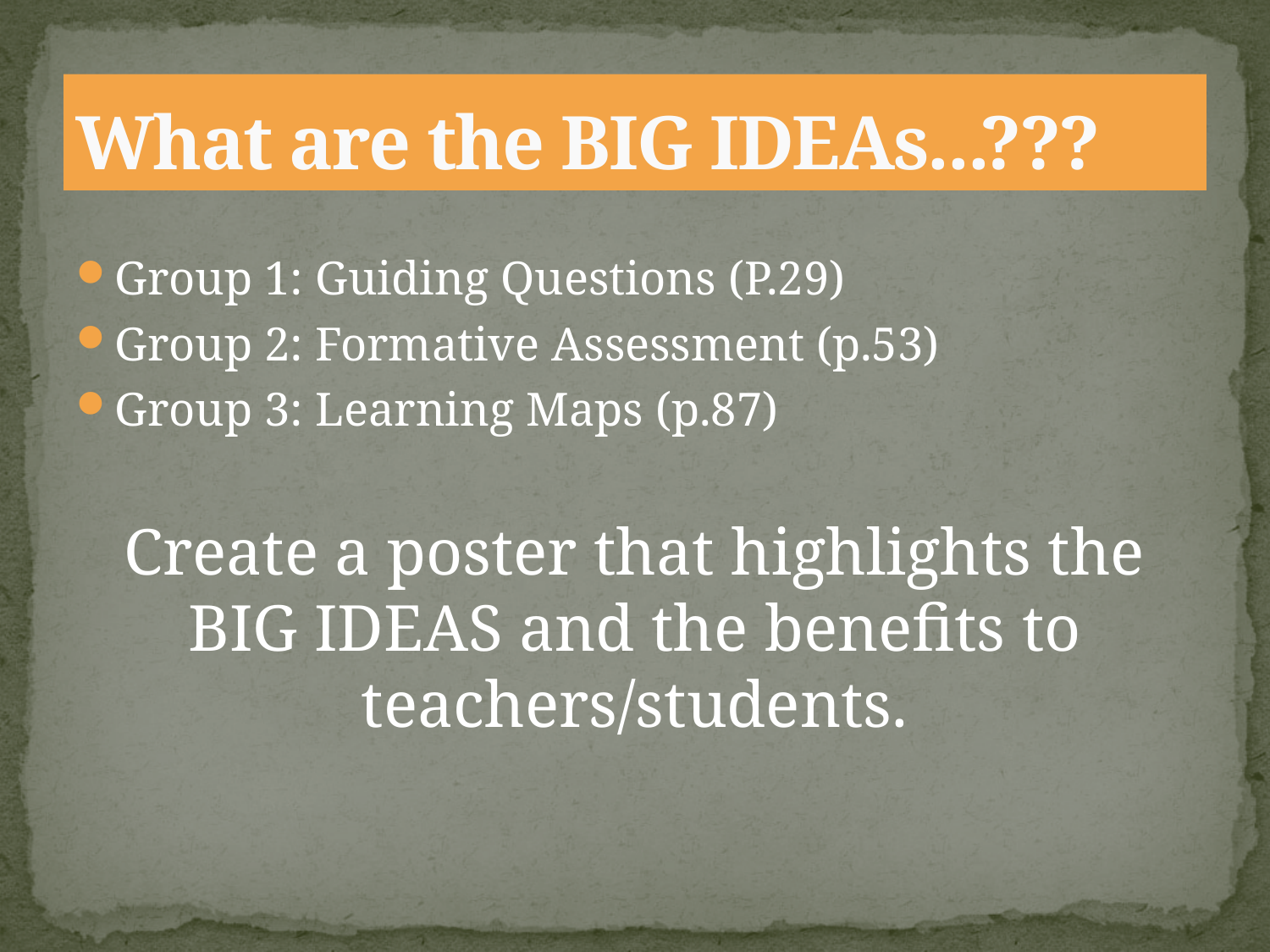

# What are the BIG IDEAs...???
Group 1: Guiding Questions (P.29)
Group 2: Formative Assessment (p.53)
Group 3: Learning Maps (p.87)

Create a poster that highlights the BIG IDEAS and the benefits to teachers/students.